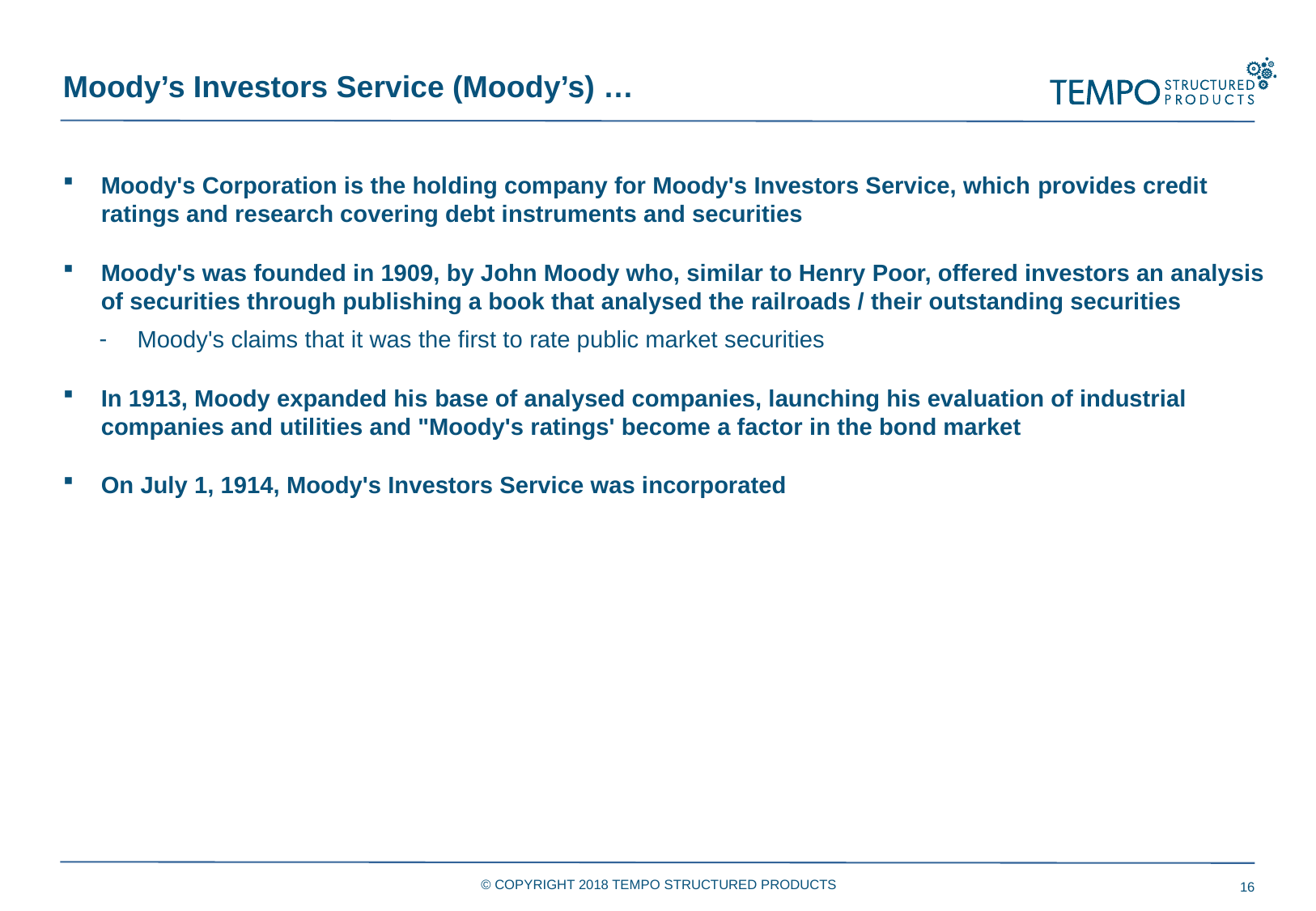

Moody’s Investors Service (Moody’s) …
Moody's Corporation is the holding company for Moody's Investors Service, which provides credit ratings and research covering debt instruments and securities
Moody's was founded in 1909, by John Moody who, similar to Henry Poor, offered investors an analysis of securities through publishing a book that analysed the railroads / their outstanding securities
Moody's claims that it was the first to rate public market securities
In 1913, Moody expanded his base of analysed companies, launching his evaluation of industrial companies and utilities and "Moody's ratings' become a factor in the bond market
On July 1, 1914, Moody's Investors Service was incorporated
© COPYRIGHT 2018 TEMPO STRUCTURED PRODUCTS
16